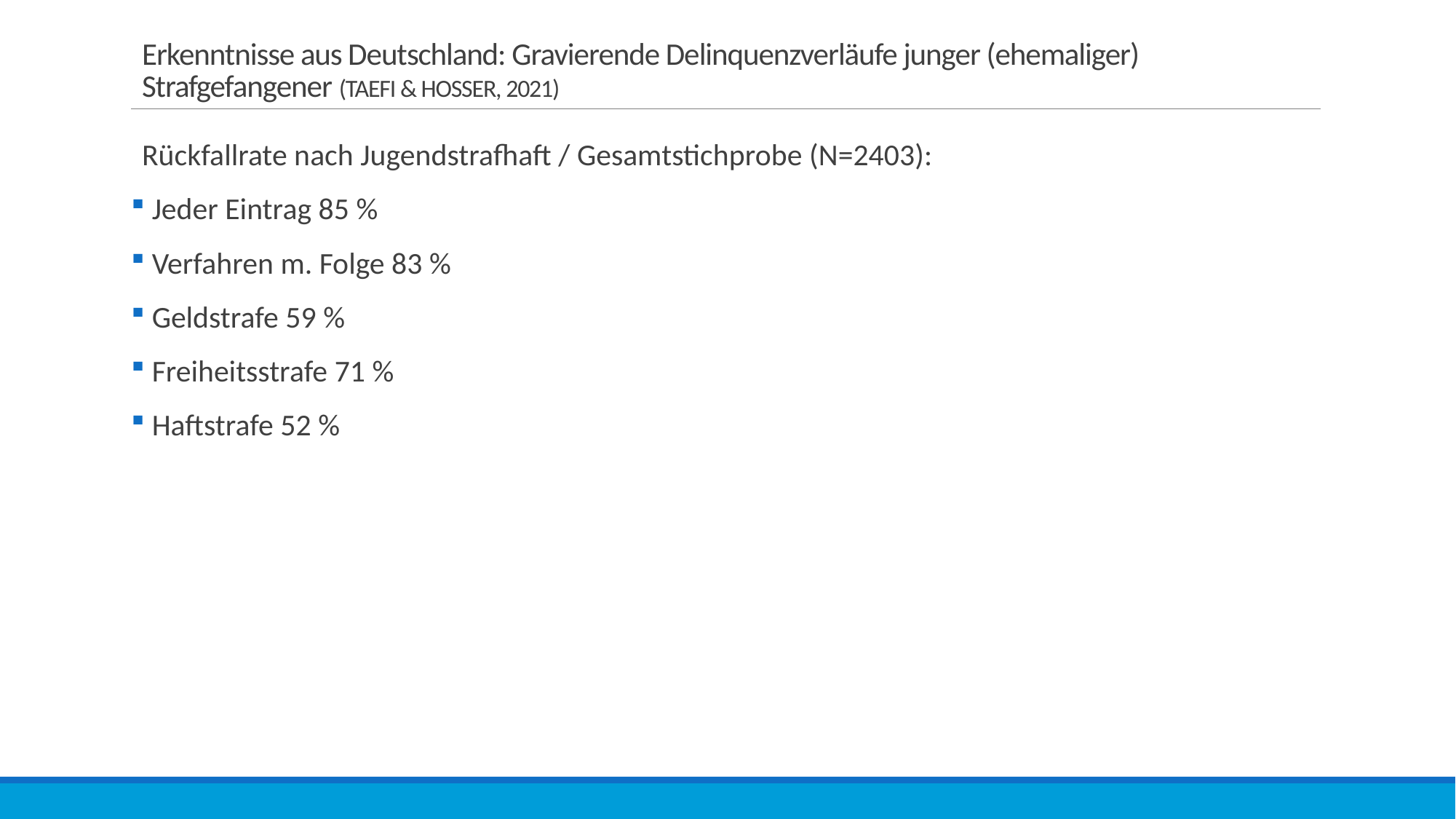

# Erkenntnisse aus Deutschland: Gravierende Delinquenzverläufe junger (ehemaliger) Strafgefangener (Taefi & Hosser, 2021)
Rückfallrate nach Jugendstrafhaft / Gesamtstichprobe (N=2403):
 Jeder Eintrag 85 %
 Verfahren m. Folge 83 %
 Geldstrafe 59 %
 Freiheitsstrafe 71 %
 Haftstrafe 52 %